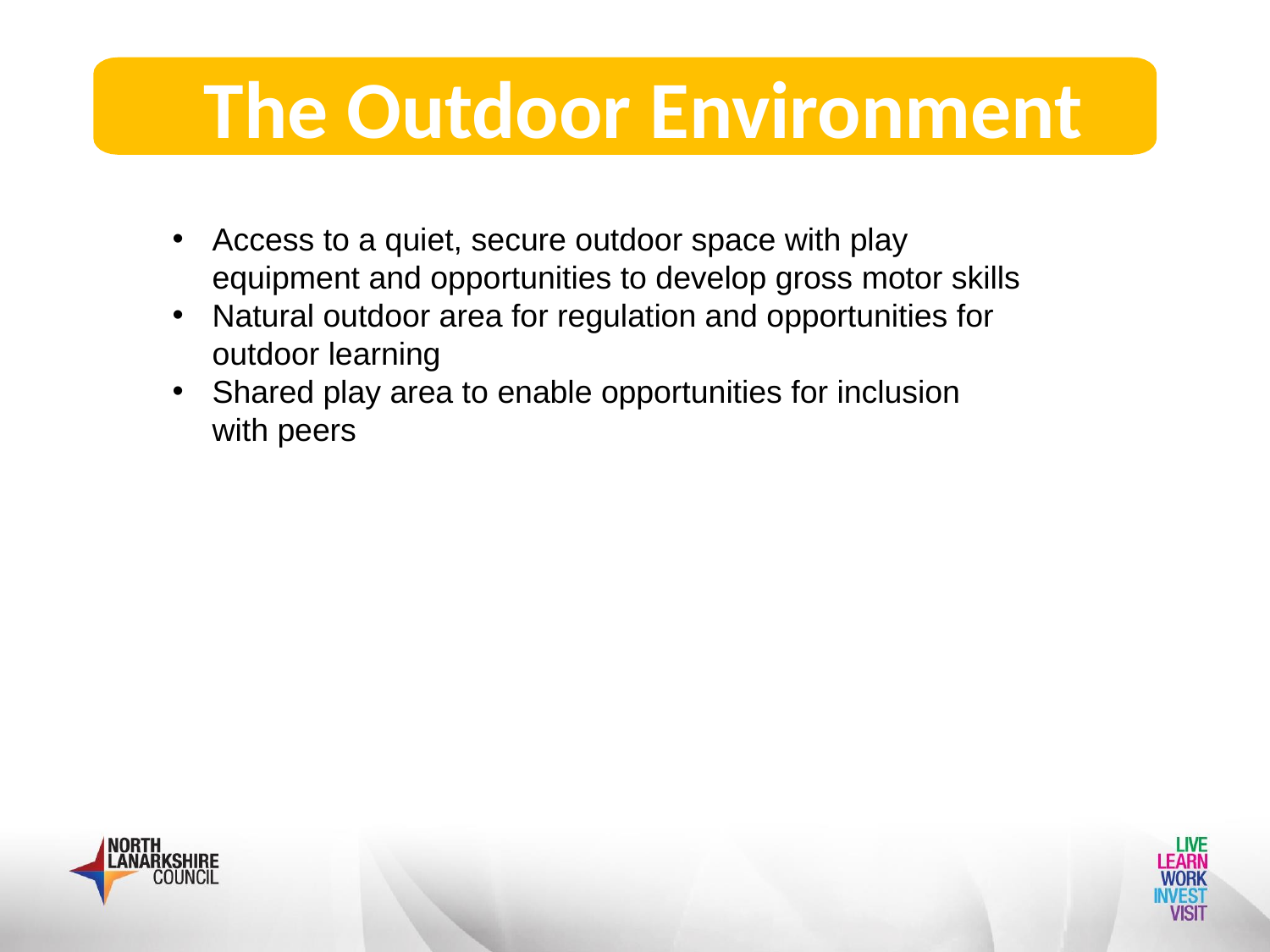

# Existing
  The Outdoor Environment
Access to a quiet, secure outdoor space with play equipment and opportunities to develop gross motor skills
Natural outdoor area for regulation and opportunities for outdoor learning
Shared play area to enable opportunities for inclusion with peers